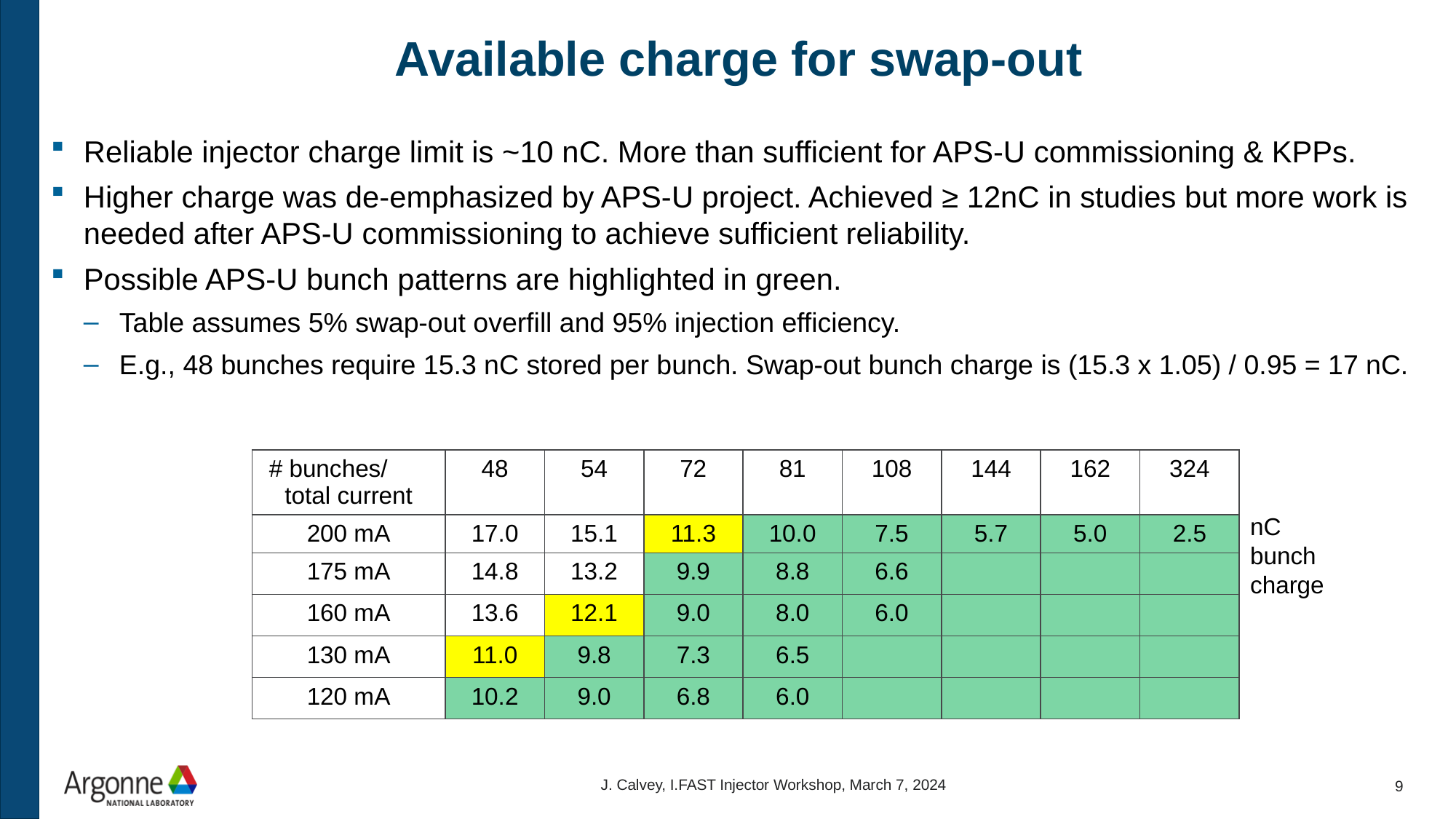

# Available charge for swap-out
Reliable injector charge limit is ~10 nC. More than sufficient for APS-U commissioning & KPPs.
Higher charge was de-emphasized by APS-U project. Achieved ≥ 12nC in studies but more work is needed after APS-U commissioning to achieve sufficient reliability.
Possible APS-U bunch patterns are highlighted in green.
Table assumes 5% swap-out overfill and 95% injection efficiency.
E.g., 48 bunches require 15.3 nC stored per bunch. Swap-out bunch charge is (15.3 x 1.05) / 0.95 = 17 nC.

| # bunches/ total current | 48 | 54 | 72 | 81 | 108 | 144 | 162 | 324 |
| --- | --- | --- | --- | --- | --- | --- | --- | --- |
| 200 mA | 17.0 | 15.1 | 11.3 | 10.0 | 7.5 | 5.7 | 5.0 | 2.5 |
| 175 mA | 14.8 | 13.2 | 9.9 | 8.8 | 6.6 |  |  |  |
| 160 mA | 13.6 | 12.1 | 9.0 | 8.0 | 6.0 |  |  |  |
| 130 mA | 11.0 | 9.8 | 7.3 | 6.5 |  |  |  |  |
| 120 mA | 10.2 | 9.0 | 6.8 | 6.0 |  |  |  |  |
nC bunch charge
J. Calvey, I.FAST Injector Workshop, March 7, 2024
9